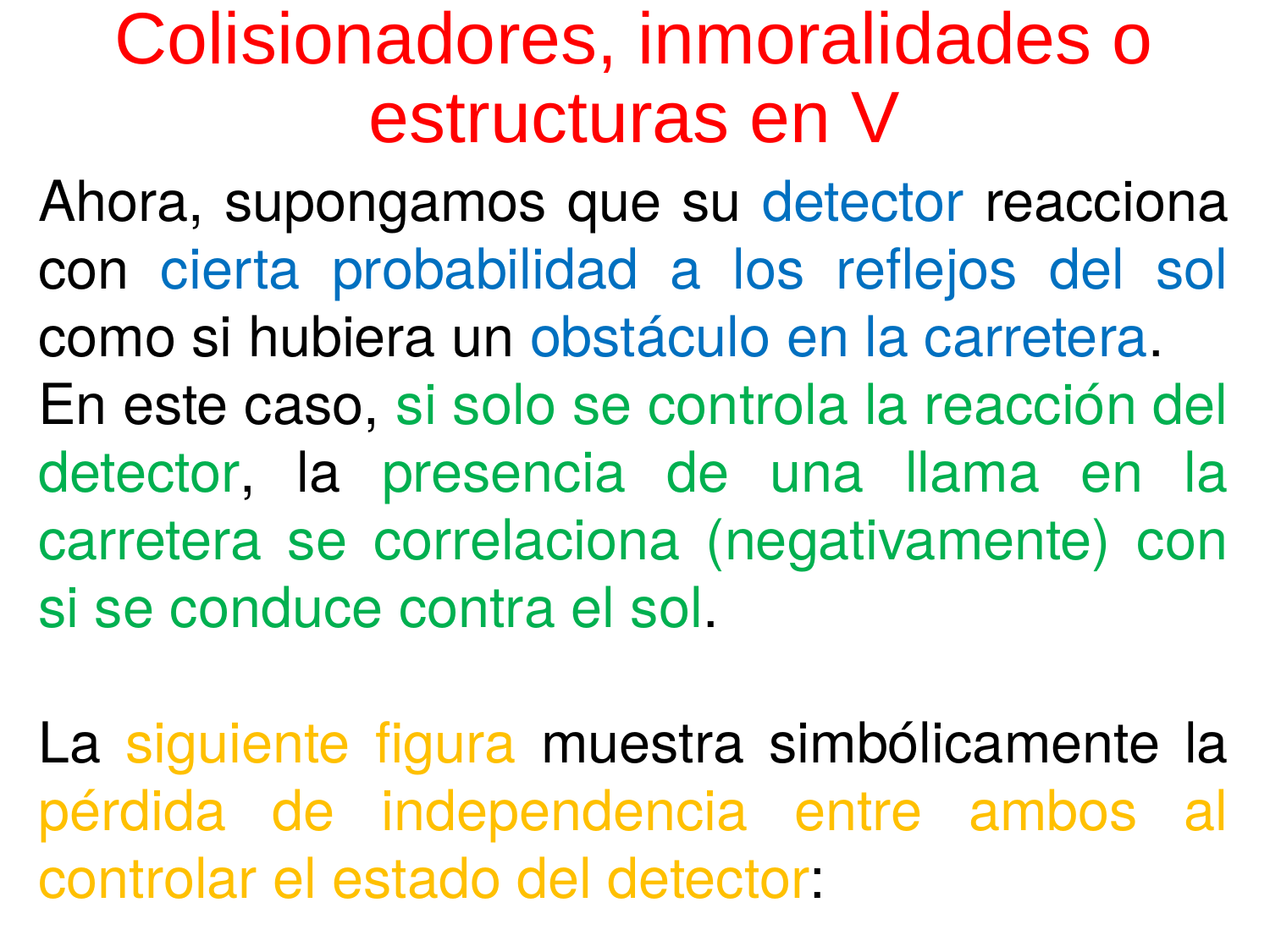

# Colisionadores, inmoralidades o estructuras en V
Ahora, supongamos que su detector reacciona con cierta probabilidad a los reflejos del sol como si hubiera un obstáculo en la carretera.
En este caso, si solo se controla la reacción del detector, la presencia de una llama en la carretera se correlaciona (negativamente) con si se conduce contra el sol.

La siguiente figura muestra simbólicamente la pérdida de independencia entre ambos al controlar el estado del detector: